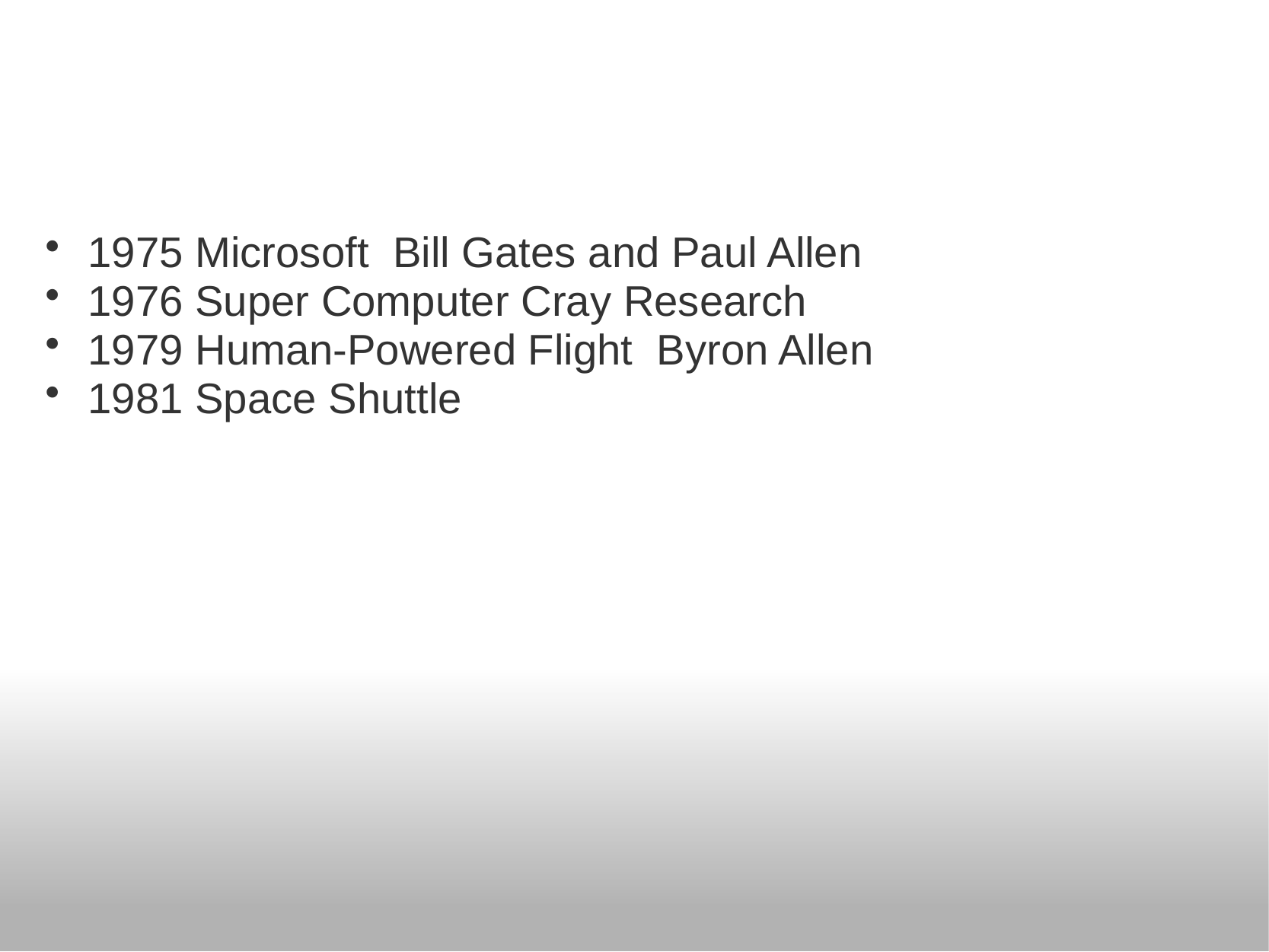

#
1975 Microsoft  Bill Gates and Paul Allen
1976 Super Computer Cray Research
1979 Human-Powered Flight  Byron Allen
1981 Space Shuttle